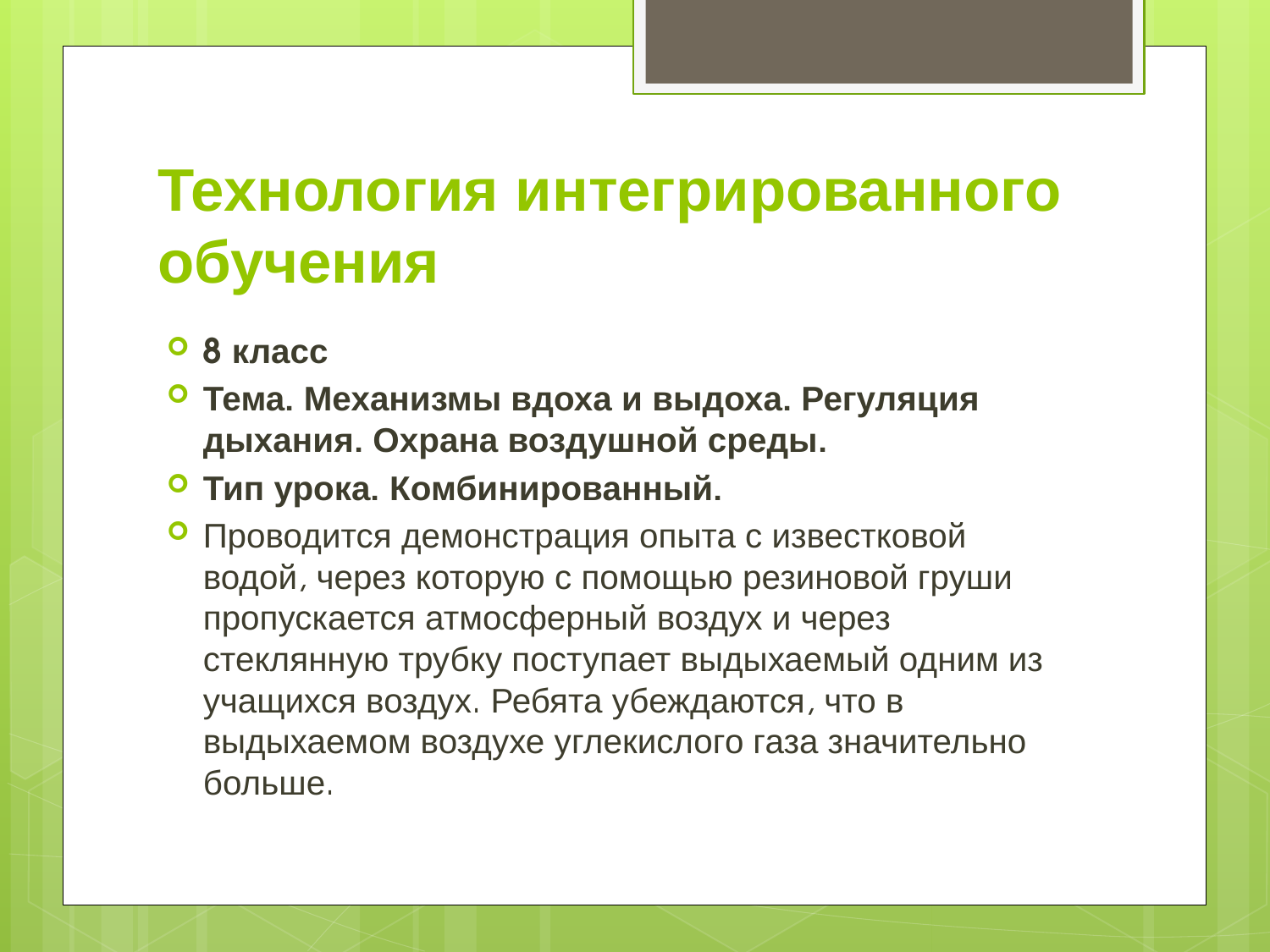

# Технология интегрированного обучения
8 класс
Тема. Механизмы вдоха и выдоха. Регуляция дыхания. Охрана воздушной среды.
Тип урока. Комбинированный.
Проводится демонстрация опыта с известковой водой, через которую с помощью резиновой груши пропускается атмосферный воздух и через стеклянную трубку поступает выдыхаемый одним из учащихся воздух. Ребята убеждаются, что в выдыхаемом воздухе углекислого газа значительно больше.